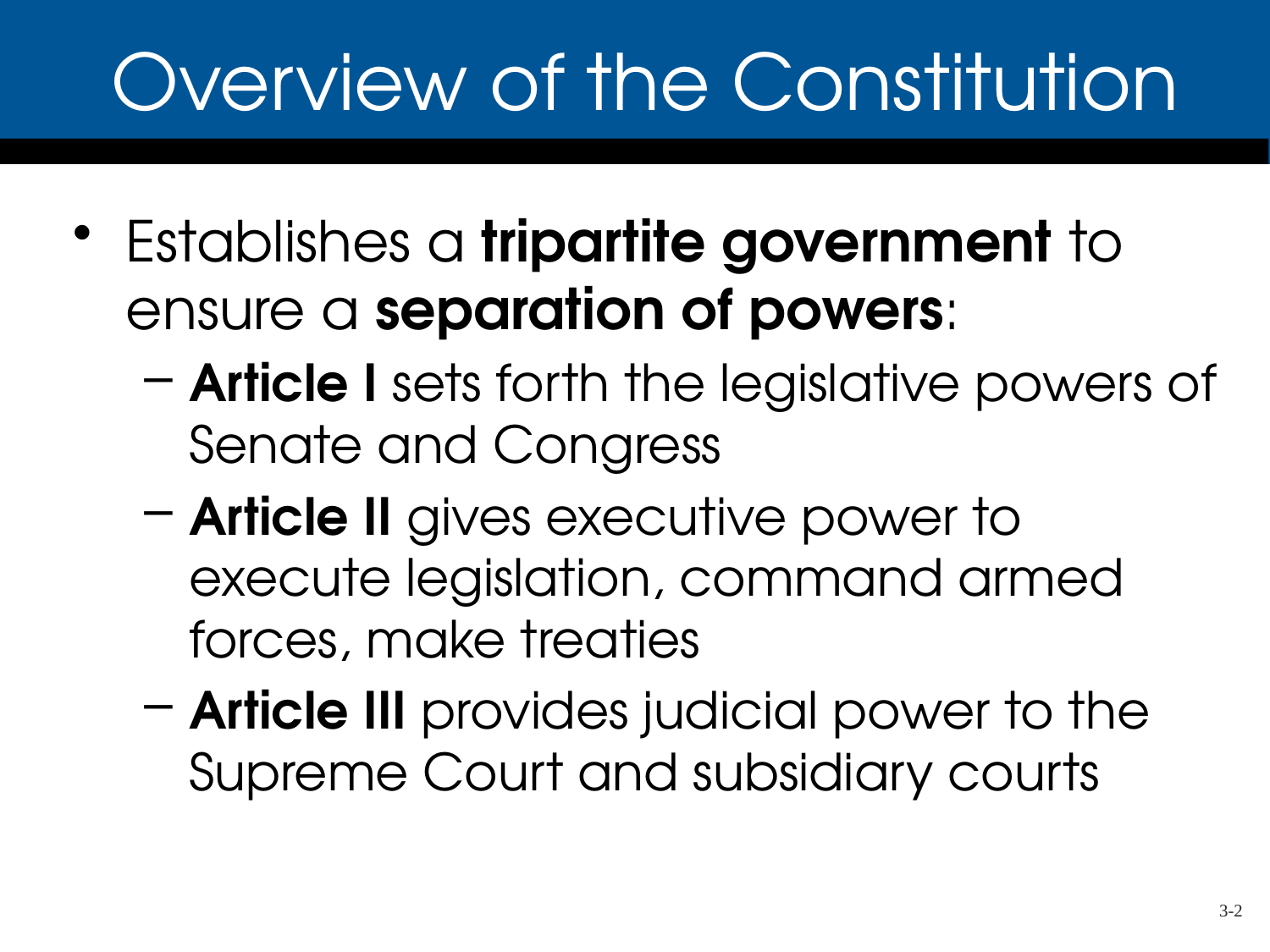

# Overview of the Constitution
Establishes a tripartite government to ensure a separation of powers:
Article I sets forth the legislative powers of Senate and Congress
Article II gives executive power to execute legislation, command armed forces, make treaties
Article III provides judicial power to the Supreme Court and subsidiary courts